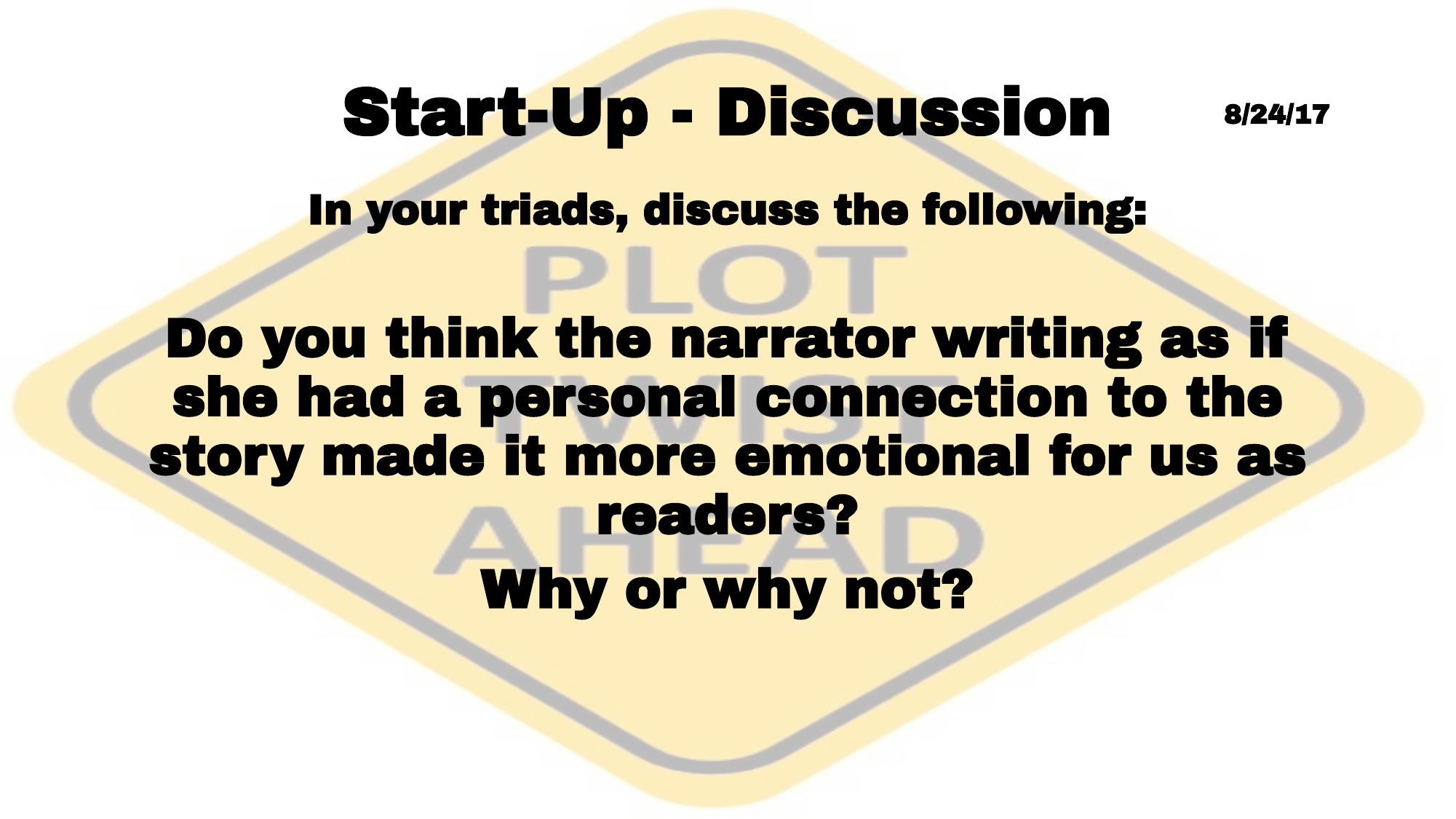

# Start-Up - Discussion
8/24/17
In your triads, discuss the following:

Do you think the narrator writing as if she had a personal connection to the story made it more emotional for us as readers?
Why or why not?